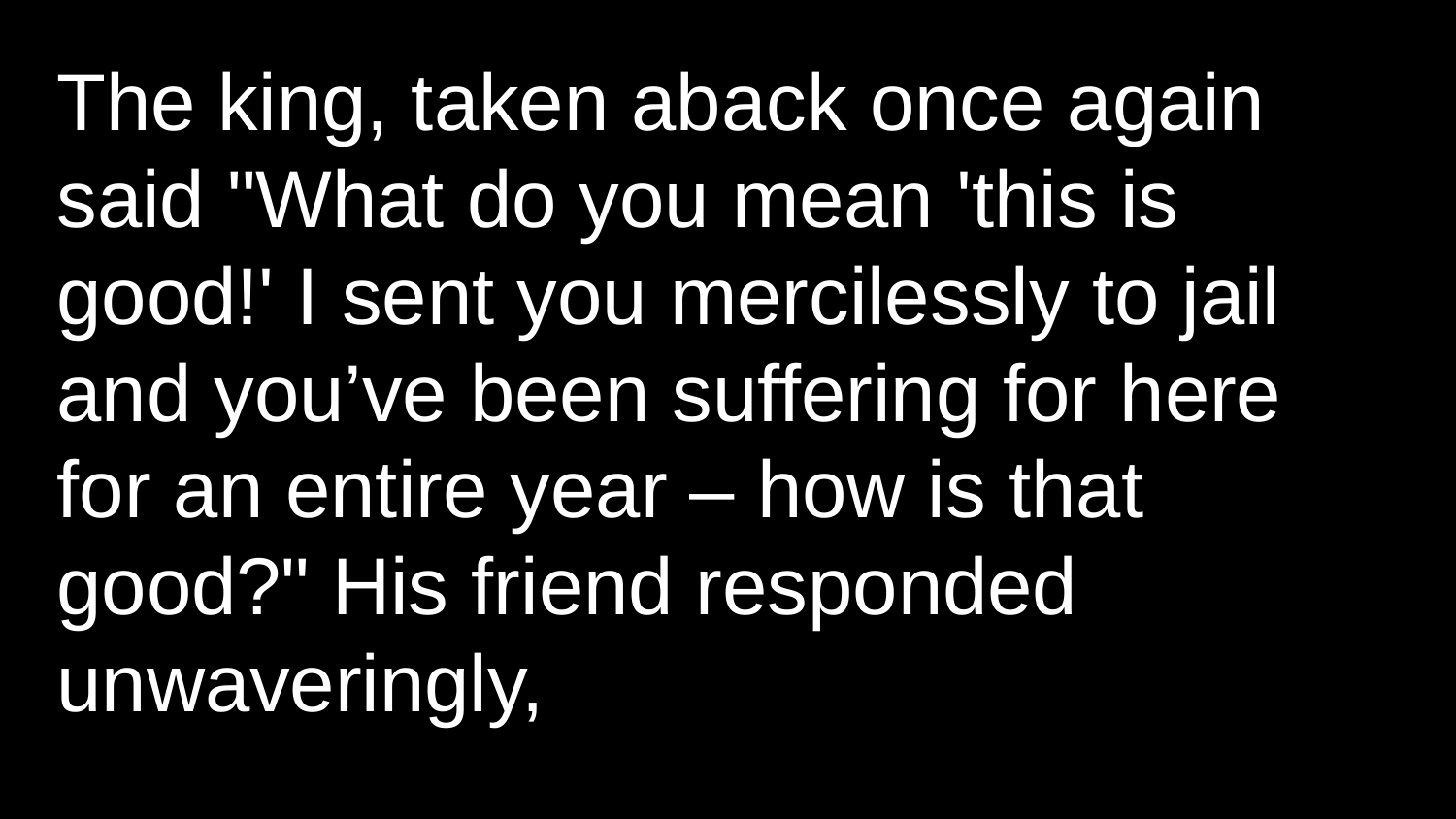

The king, taken aback once again said "What do you mean 'this is good!' I sent you mercilessly to jail and you’ve been suffering for here for an entire year – how is that good?" His friend responded unwaveringly,